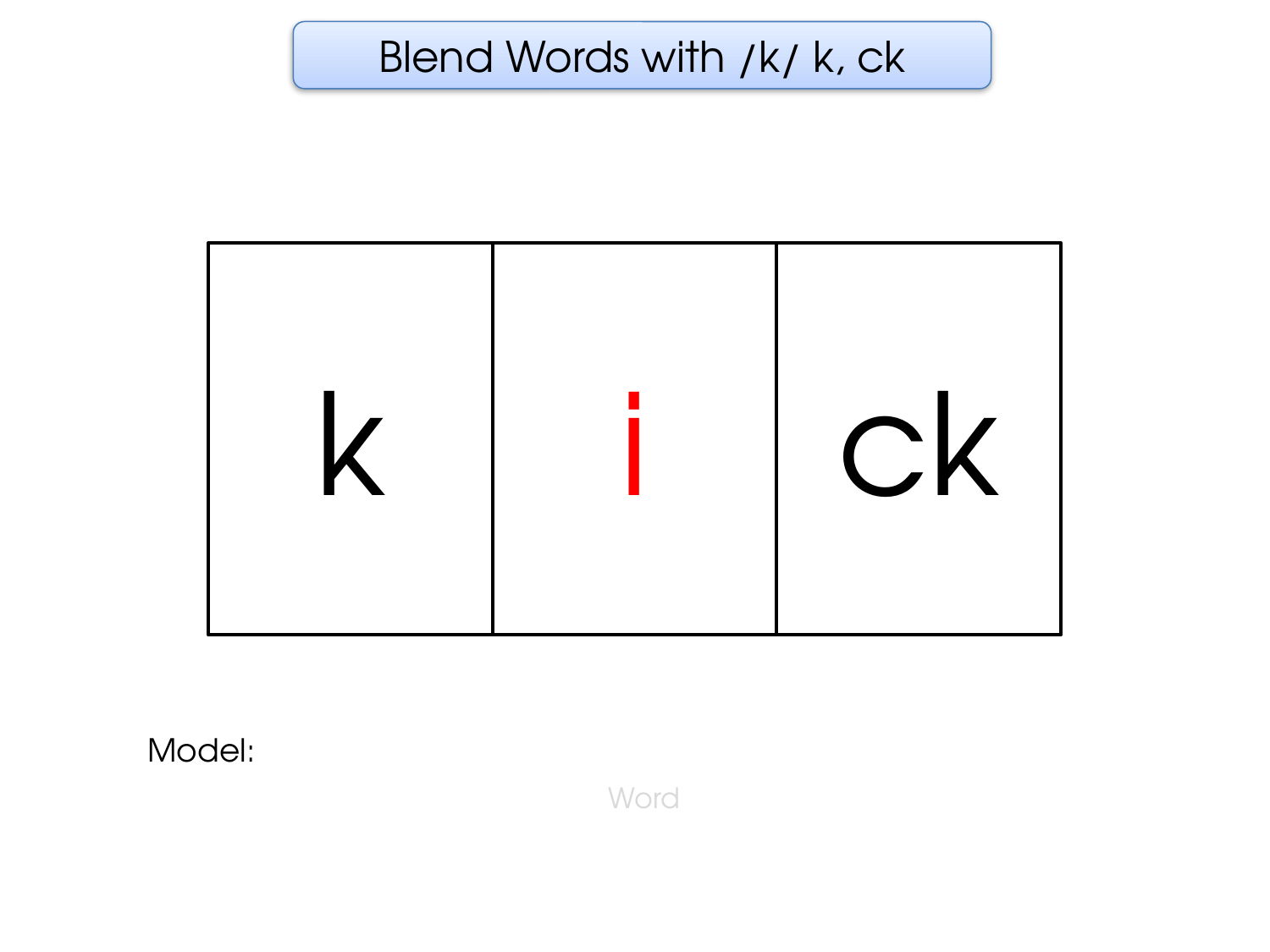

Blend Words with /k/ k, ck
k
i
ck

Model:
Word